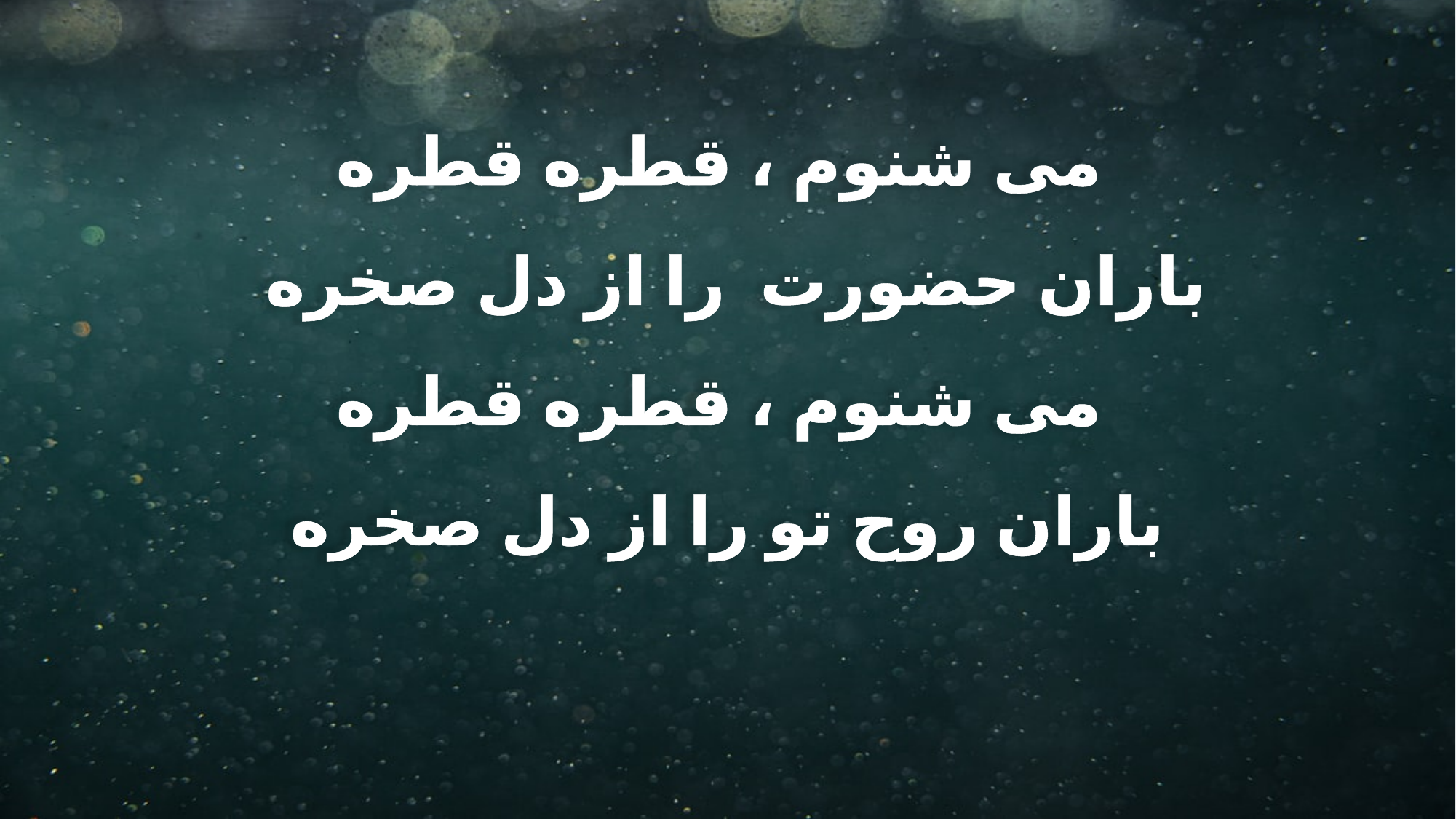

می شنوم ، قطره قطره
باران حضورت  را از دل صخره
 می شنوم ، قطره قطره
باران روح تو را از دل صخره